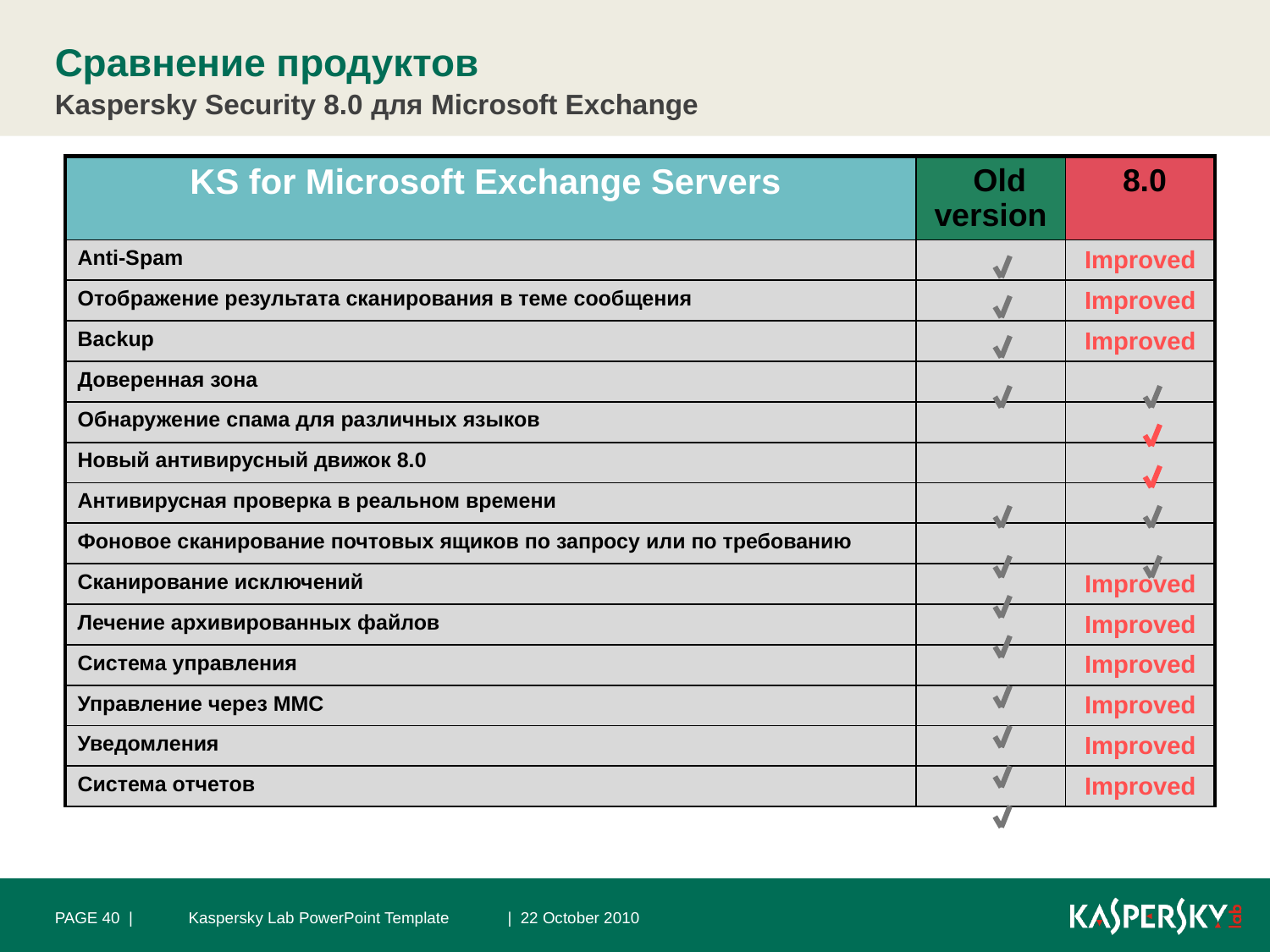

# Сравнение продуктов
Kaspersky Security 8.0 для Microsoft Exchange

| KS for Microsoft Exchange Servers | Old version | 8.0 |
| --- | --- | --- |
| Anti-Spam |  | Improved |
| Отображение результата сканирования в теме сообщения |  | Improved |
| Backup |  | Improved |
| Доверенная зона |  |  |
| Обнаружение спама для различных языков |  |  |
| Новый антивирусный движок 8.0 |  |  |
| Антивирусная проверка в реальном времени |  |  |
| Фоновое сканирование почтовых ящиков по запросу или по требованию |  |  |
| Сканирование исключений |  | Improved |
| Лечение архивированных файлов |  | Improved |
| Система управления |  | Improved |
| Управление через ММС |  | Improved |
| Уведомления |  | Improved |
| Система отчетов |  | Improved |

PAGE 40  |
Kaspersky Lab PowerPoint Template
|  22 October 2010